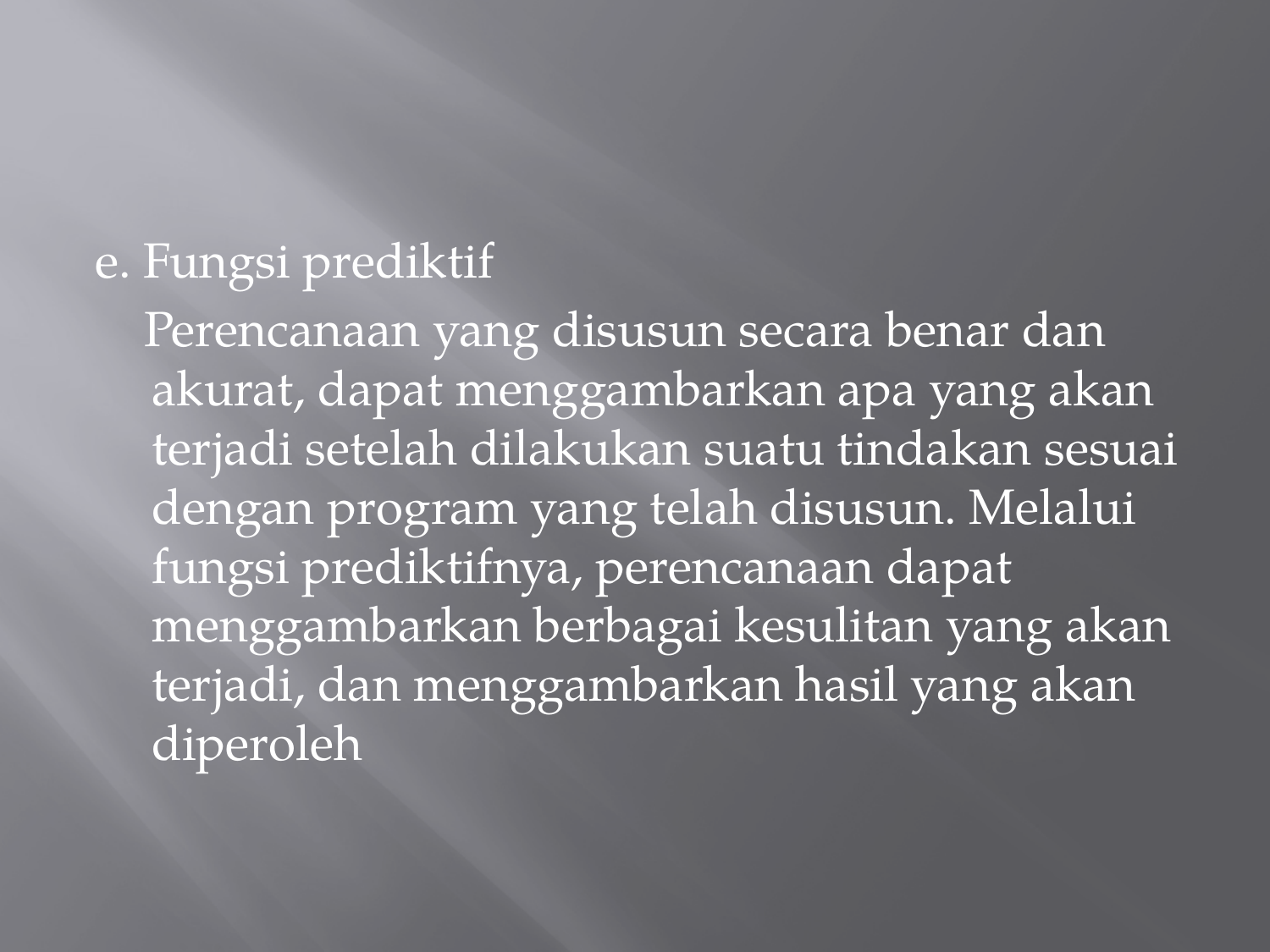

#
e. Fungsi prediktif
    Perencanaan yang disusun secara benar dan akurat, dapat menggambarkan apa yang akan terjadi setelah dilakukan suatu tindakan sesuai dengan program yang telah disusun. Melalui fungsi prediktifnya, perencanaan dapat menggambarkan berbagai kesulitan yang akan terjadi, dan menggambarkan hasil yang akan diperoleh